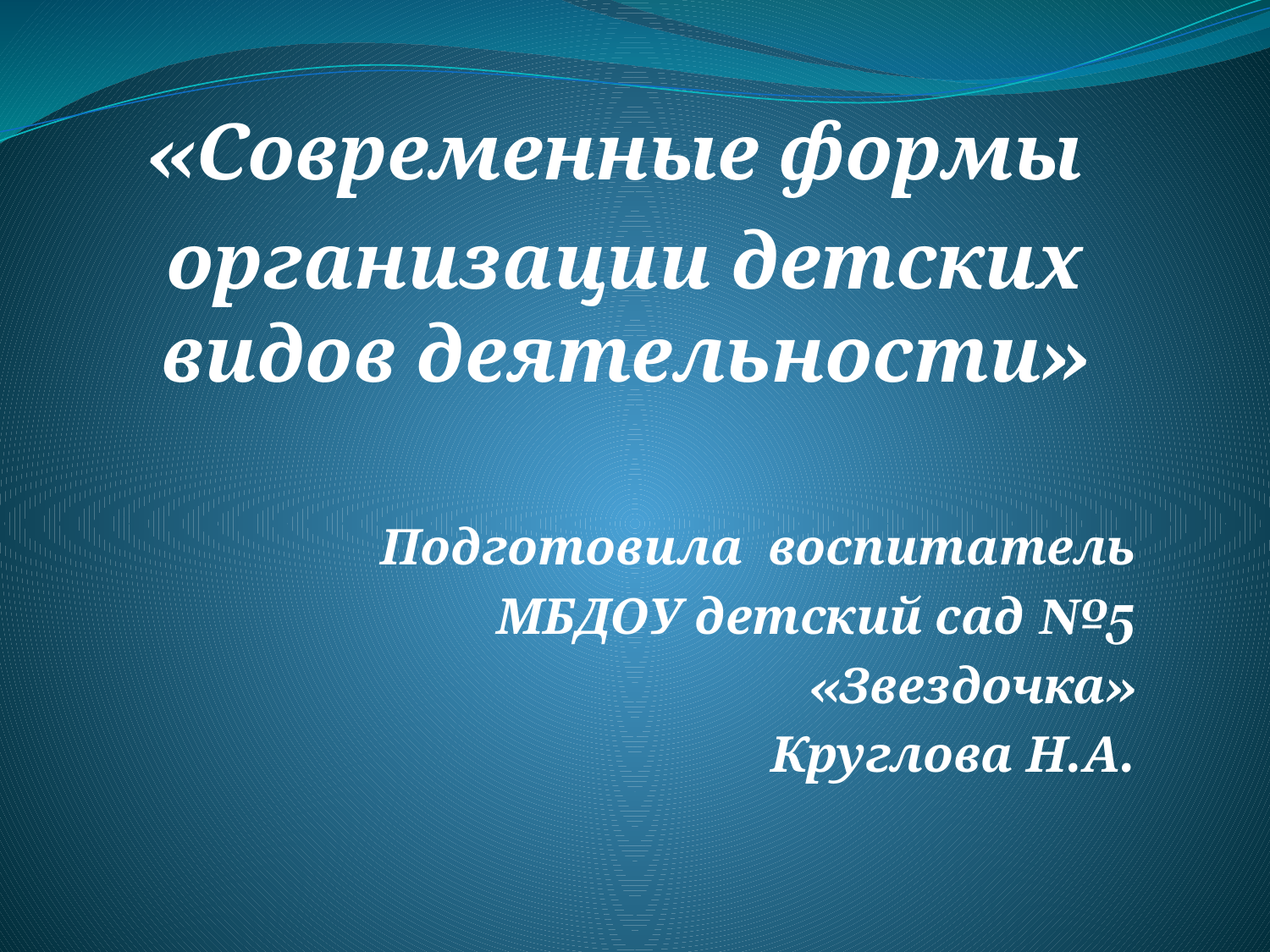

«Современные формы
организации детских видов деятельности»

Подготовила  воспитатель
МБДОУ детский сад №5
«Звездочка»
Круглова Н.А.